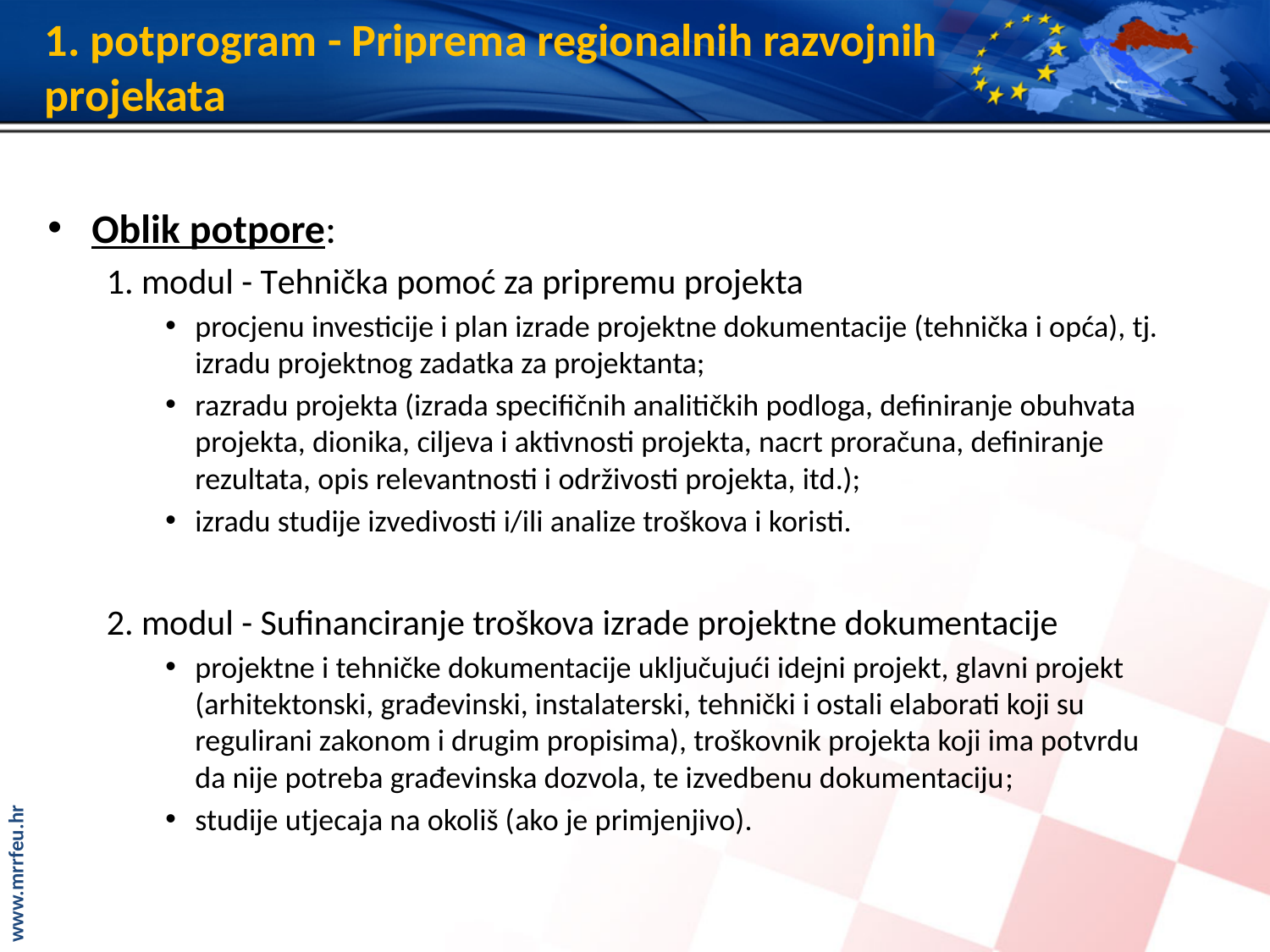

# 1. potprogram - Priprema regionalnih razvojnih projekata
Oblik potpore:
1. modul - Tehnička pomoć za pripremu projekta
procjenu investicije i plan izrade projektne dokumentacije (tehnička i opća), tj. izradu projektnog zadatka za projektanta;
razradu projekta (izrada specifičnih analitičkih podloga, definiranje obuhvata projekta, dionika, ciljeva i aktivnosti projekta, nacrt proračuna, definiranje rezultata, opis relevantnosti i održivosti projekta, itd.);
izradu studije izvedivosti i/ili analize troškova i koristi.

2. modul - Sufinanciranje troškova izrade projektne dokumentacije
projektne i tehničke dokumentacije uključujući idejni projekt, glavni projekt (arhitektonski, građevinski, instalaterski, tehnički i ostali elaborati koji su regulirani zakonom i drugim propisima), troškovnik projekta koji ima potvrdu da nije potreba građevinska dozvola, te izvedbenu dokumentaciju;
studije utjecaja na okoliš (ako je primjenjivo).